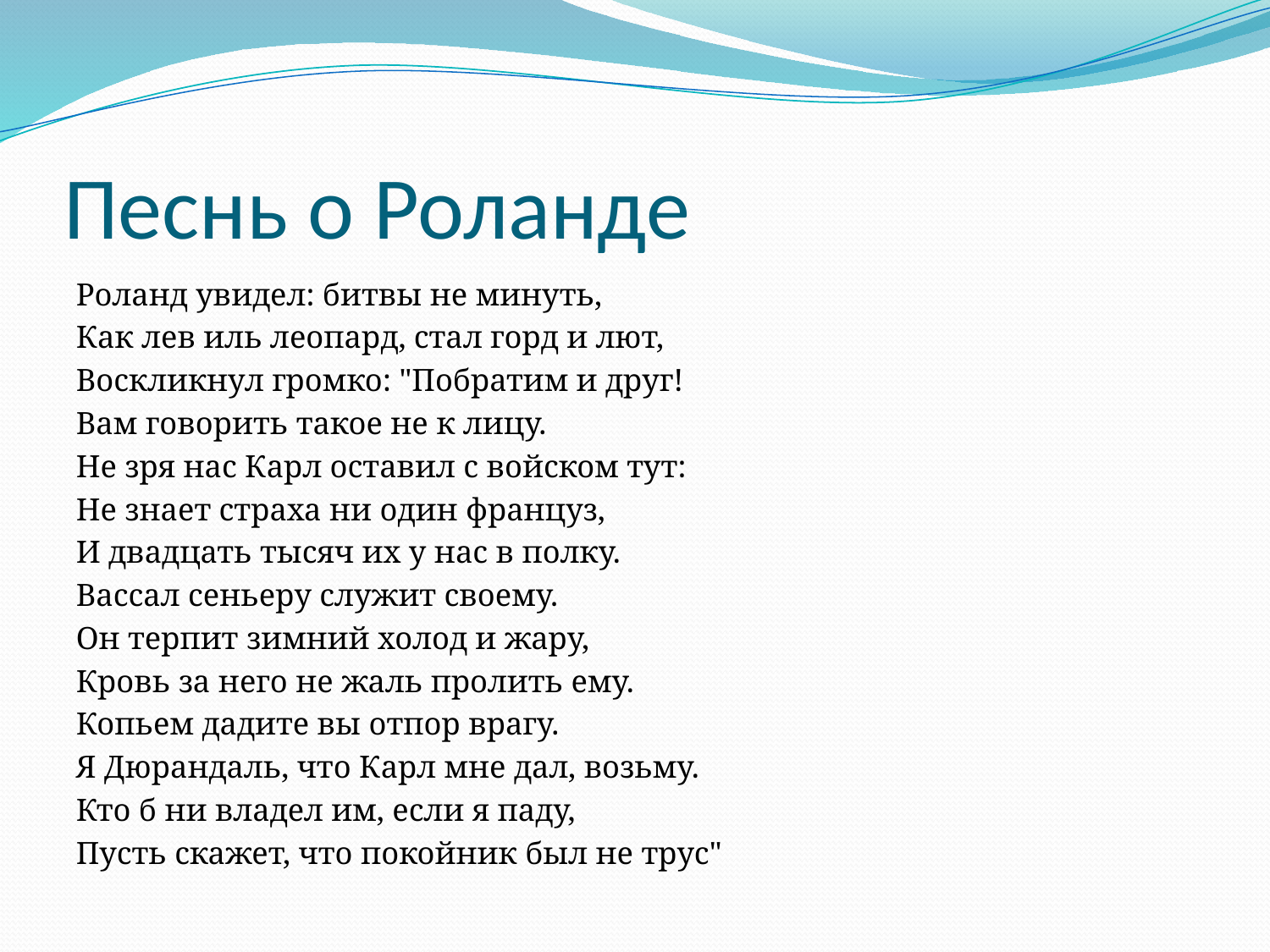

# Песнь о Роланде
Роланд увидел: битвы не минуть,
Как лев иль леопард, стал горд и лют,
Воскликнул громко: "Побратим и друг!
Вам говорить такое не к лицу.
Не зря нас Карл оставил с войском тут:
Не знает страха ни один француз,
И двадцать тысяч их у нас в полку.
Вассал сеньеру служит своему.
Он терпит зимний холод и жару,
Кровь за него не жаль пролить ему.
Копьем дадите вы отпор врагу.
Я Дюрандаль, что Карл мне дал, возьму.
Кто б ни владел им, если я паду,
Пусть скажет, что покойник был не трус"